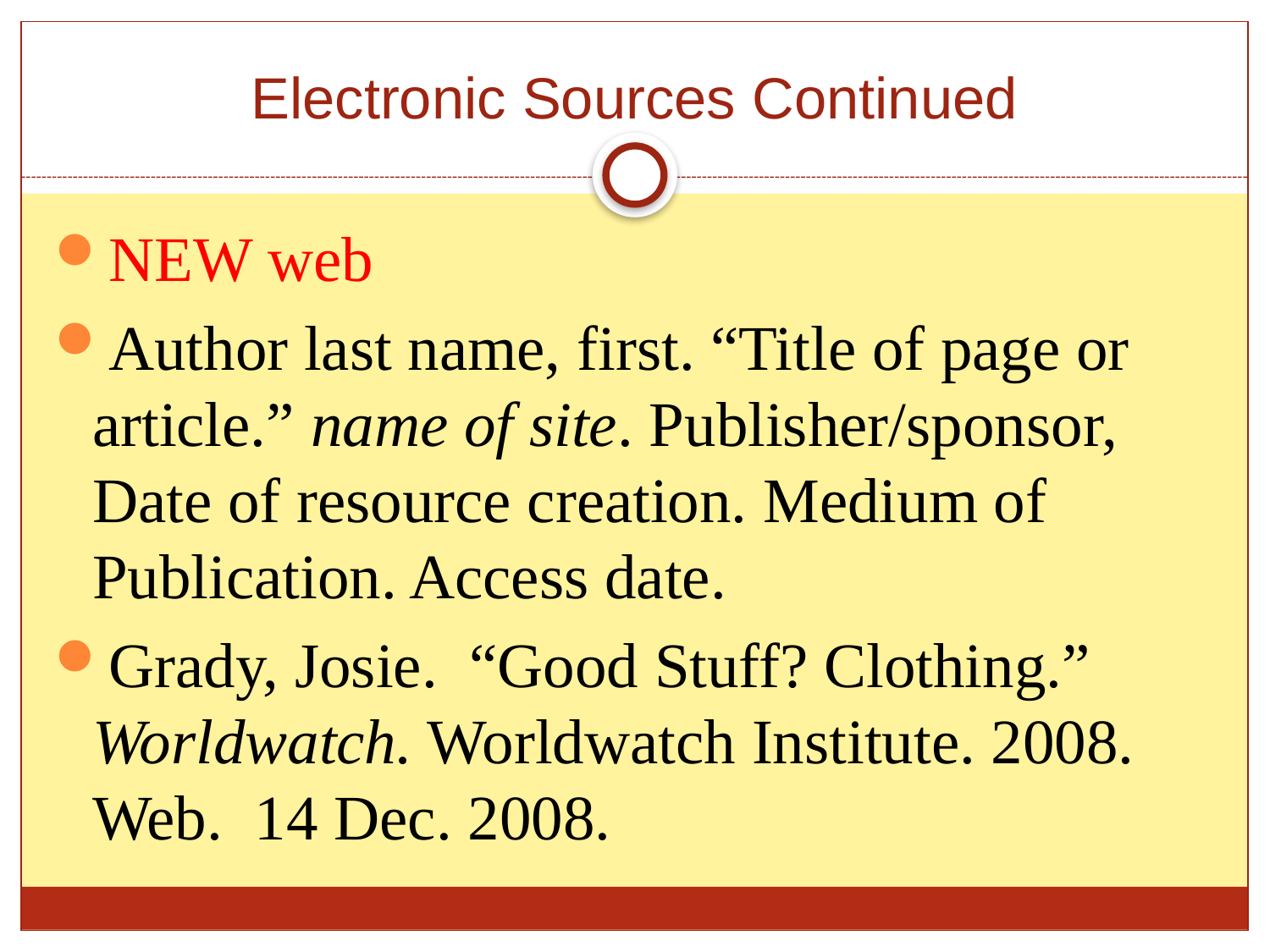

# Electronic Sources Continued
NEW web
Author last name, first. “Title of page or article.” name of site. Publisher/sponsor, Date of resource creation. Medium of Publication. Access date.
Grady, Josie.  “Good Stuff? Clothing.” Worldwatch. Worldwatch Institute. 2008. Web.  14 Dec. 2008.